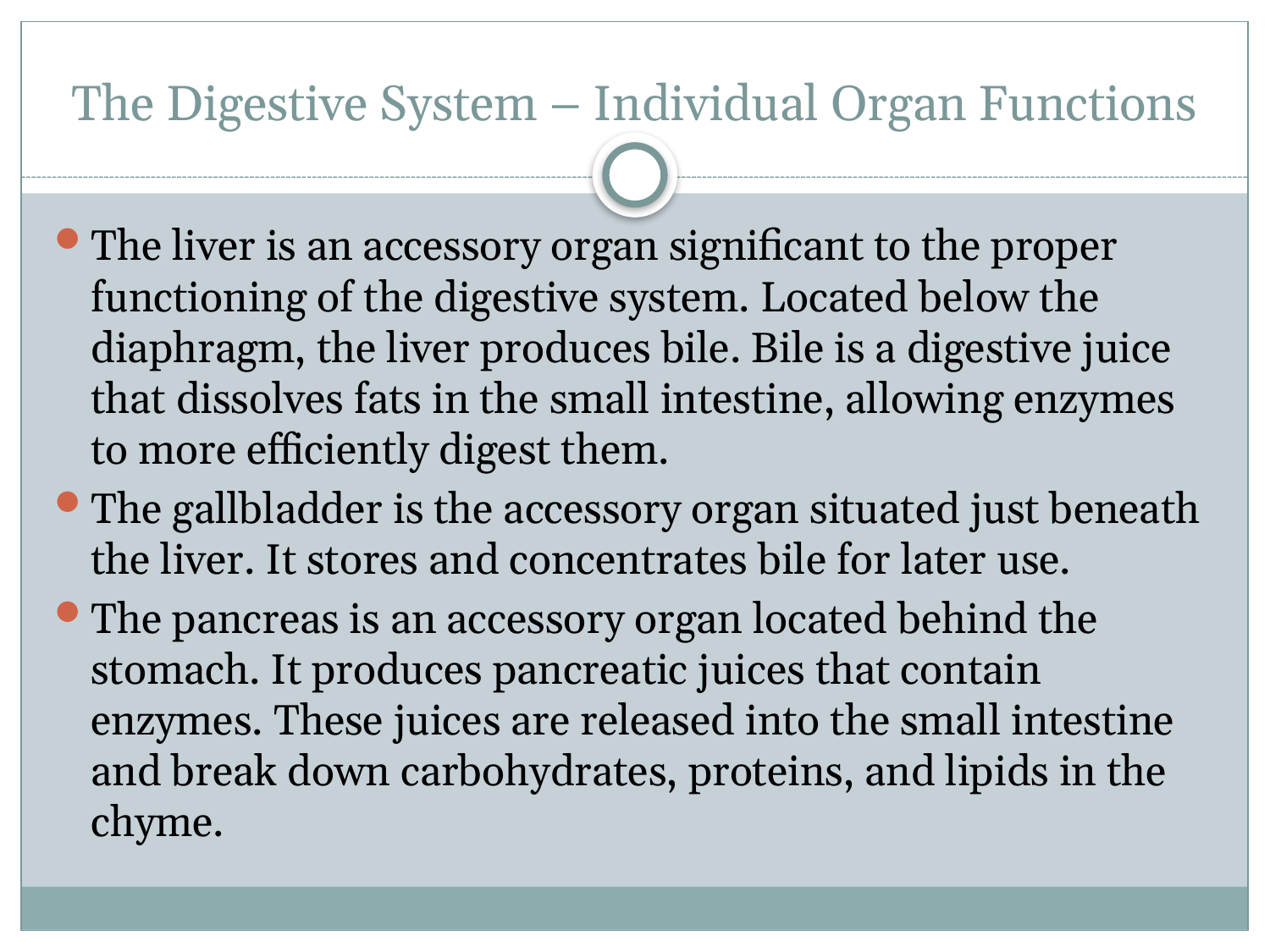

# The Digestive System – Individual Organ Functions
The liver is an accessory organ significant to the proper functioning of the digestive system. Located below the diaphragm, the liver produces bile. Bile is a digestive juice that dissolves fats in the small intestine, allowing enzymes to more efficiently digest them.
The gallbladder is the accessory organ situated just beneath the liver. It stores and concentrates bile for later use.
The pancreas is an accessory organ located behind the stomach. It produces pancreatic juices that contain enzymes. These juices are released into the small intestine and break down carbohydrates, proteins, and lipids in the chyme.